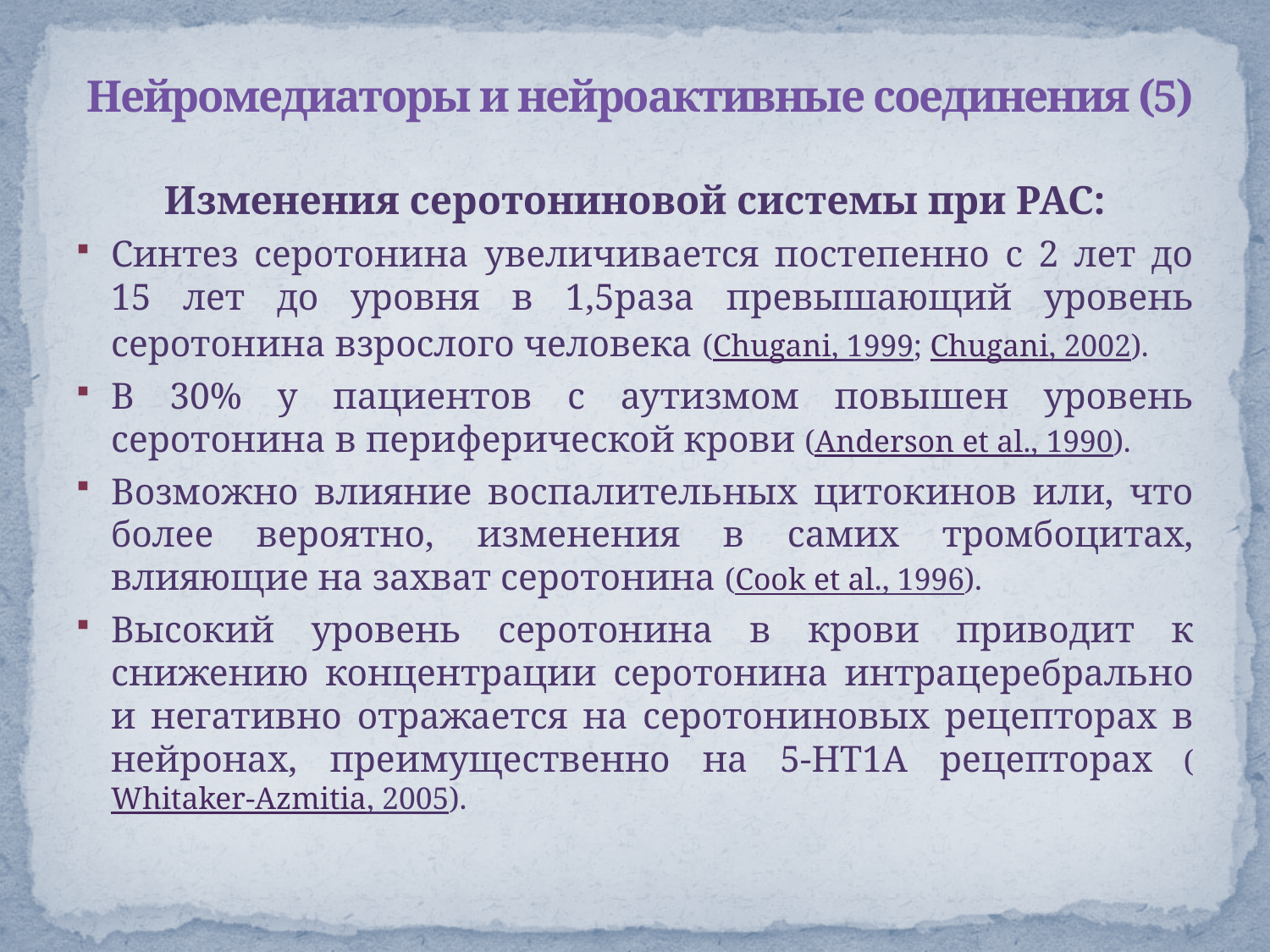

# Нейромедиаторы и нейроактивные соединения (5)
Изменения серотониновой системы при РАС:
Синтез серотонина увеличивается постепенно с 2 лет до 15 лет до уровня в 1,5раза превышающий уровень серотонина взрослого человека (Chugani, 1999; Chugani, 2002).
В 30% у пациентов с аутизмом повышен уровень серотонина в периферической крови (Anderson et al., 1990).
Возможно влияние воспалительных цитокинов или, что более вероятно, изменения в самих тромбоцитах, влияющие на захват серотонина (Cook et al., 1996).
Высокий уровень серотонина в крови приводит к снижению концентрации серотонина интрацеребрально и негативно отражается на серотониновых рецепторах в нейронах, преимущественно на 5-HT1A рецепторах (Whitaker-Azmitia, 2005).